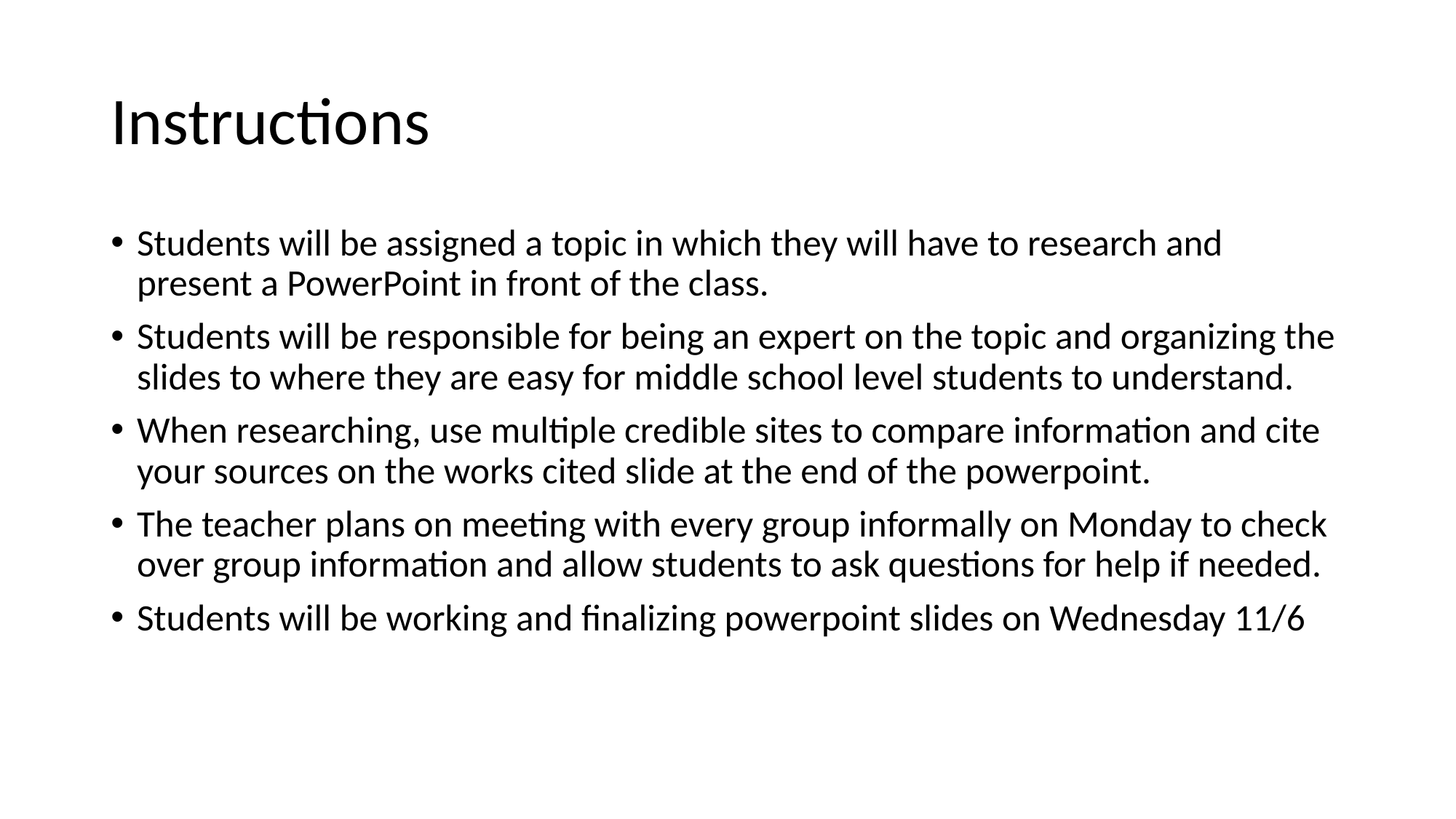

# Instructions
Students will be assigned a topic in which they will have to research and present a PowerPoint in front of the class.
Students will be responsible for being an expert on the topic and organizing the slides to where they are easy for middle school level students to understand.
When researching, use multiple credible sites to compare information and cite your sources on the works cited slide at the end of the powerpoint.
The teacher plans on meeting with every group informally on Monday to check over group information and allow students to ask questions for help if needed.
Students will be working and finalizing powerpoint slides on Wednesday 11/6